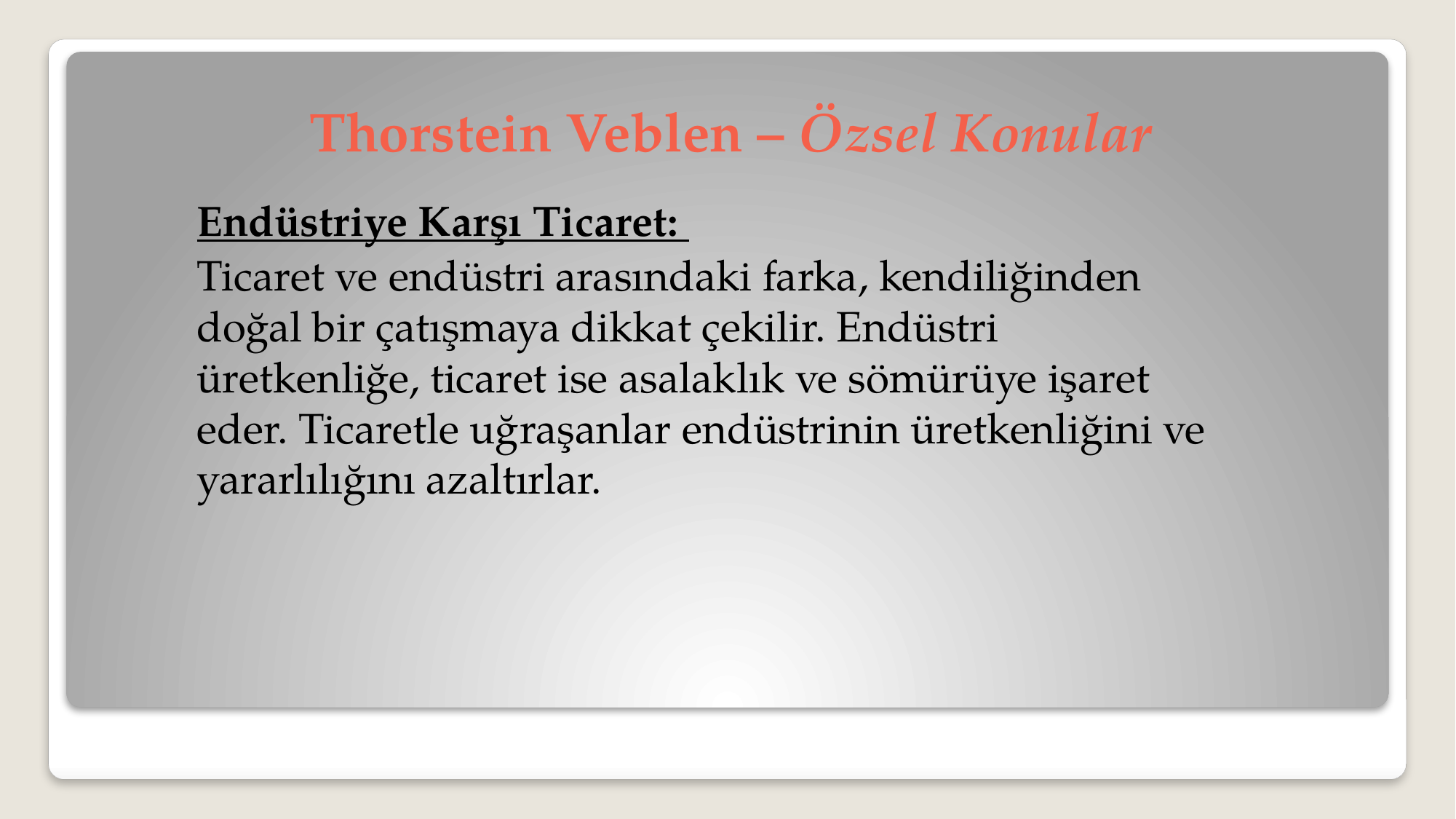

# Thorstein Veblen – Özsel Konular
	Endüstriye Karşı Ticaret:
	Ticaret ve endüstri arasındaki farka, kendiliğinden doğal bir çatışmaya dikkat çekilir. Endüstri üretkenliğe, ticaret ise asalaklık ve sömürüye işaret eder. Ticaretle uğraşanlar endüstrinin üretkenliğini ve yararlılığını azaltırlar.